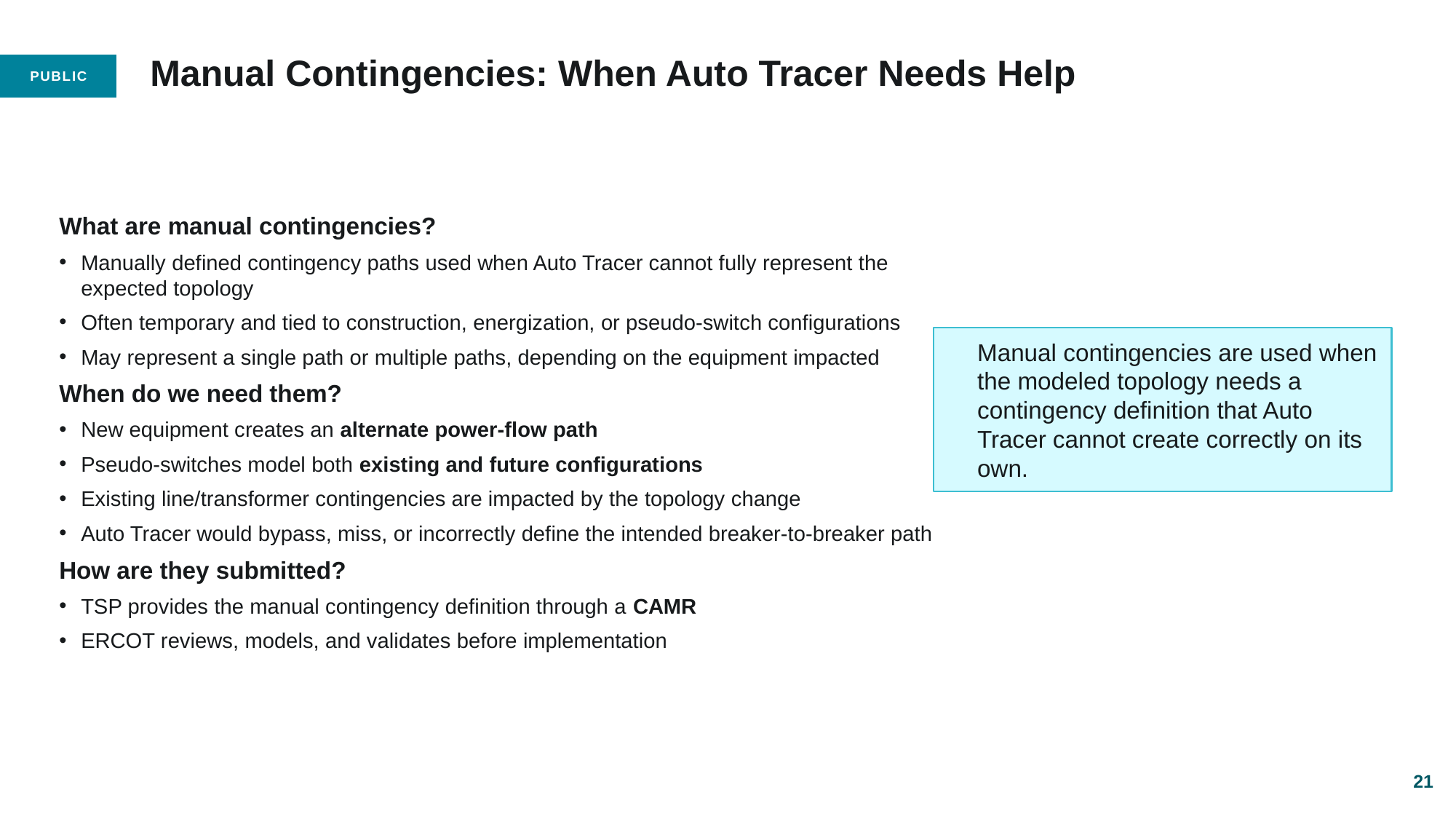

# Manual Contingencies: When Auto Tracer Needs Help
What are manual contingencies?
Manually defined contingency paths used when Auto Tracer cannot fully represent the expected topology
Often temporary and tied to construction, energization, or pseudo-switch configurations
May represent a single path or multiple paths, depending on the equipment impacted
When do we need them?
New equipment creates an alternate power-flow path
Pseudo-switches model both existing and future configurations
Existing line/transformer contingencies are impacted by the topology change
Auto Tracer would bypass, miss, or incorrectly define the intended breaker-to-breaker path
How are they submitted?
TSP provides the manual contingency definition through a CAMR
ERCOT reviews, models, and validates before implementation
Manual contingencies are used when the modeled topology needs a contingency definition that Auto Tracer cannot create correctly on its own.
21